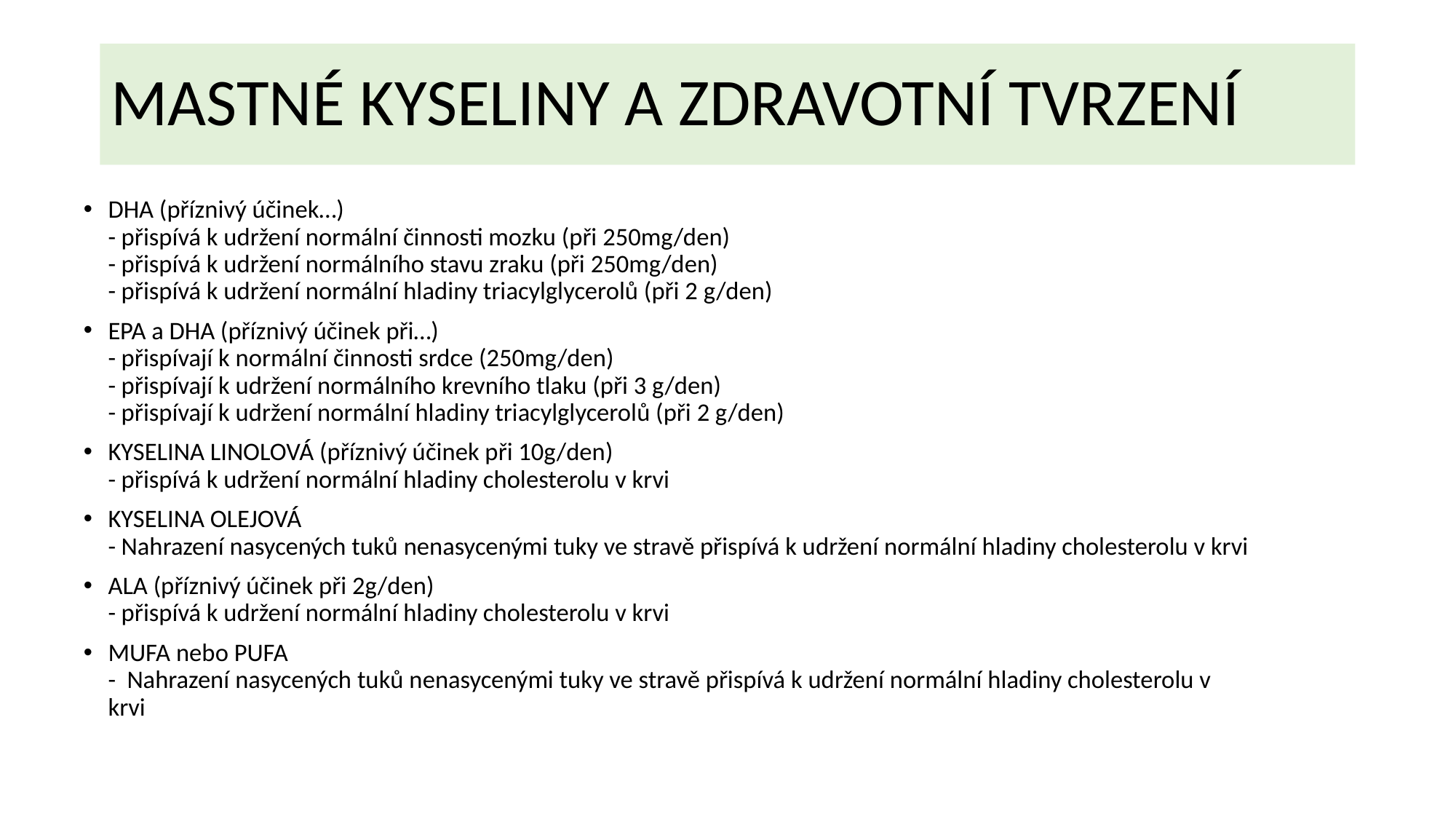

# MASTNÉ KYSELINY A ZDRAVOTNÍ TVRZENÍ
DHA (příznivý účinek…)
- přispívá k udržení normální činnosti mozku (při 250mg/den)
- přispívá k udržení normálního stavu zraku (při 250mg/den)
- přispívá k udržení normální hladiny triacylglycerolů (při 2 g/den)
EPA a DHA (příznivý účinek při…)
- přispívají k normální činnosti srdce (250mg/den)
- přispívají k udržení normálního krevního tlaku (při 3 g/den)
- přispívají k udržení normální hladiny triacylglycerolů (při 2 g/den)
KYSELINA LINOLOVÁ (příznivý účinek při 10g/den)
- přispívá k udržení normální hladiny cholesterolu v krvi
KYSELINA OLEJOVÁ
- Nahrazení nasycených tuků nenasycenými tuky ve stravě přispívá k udržení normální hladiny cholesterolu v krvi
ALA (příznivý účinek při 2g/den)
- přispívá k udržení normální hladiny cholesterolu v krvi
MUFA nebo PUFA
-  Nahrazení nasycených tuků nenasycenými tuky ve stravě přispívá k udržení normální hladiny cholesterolu v krvi